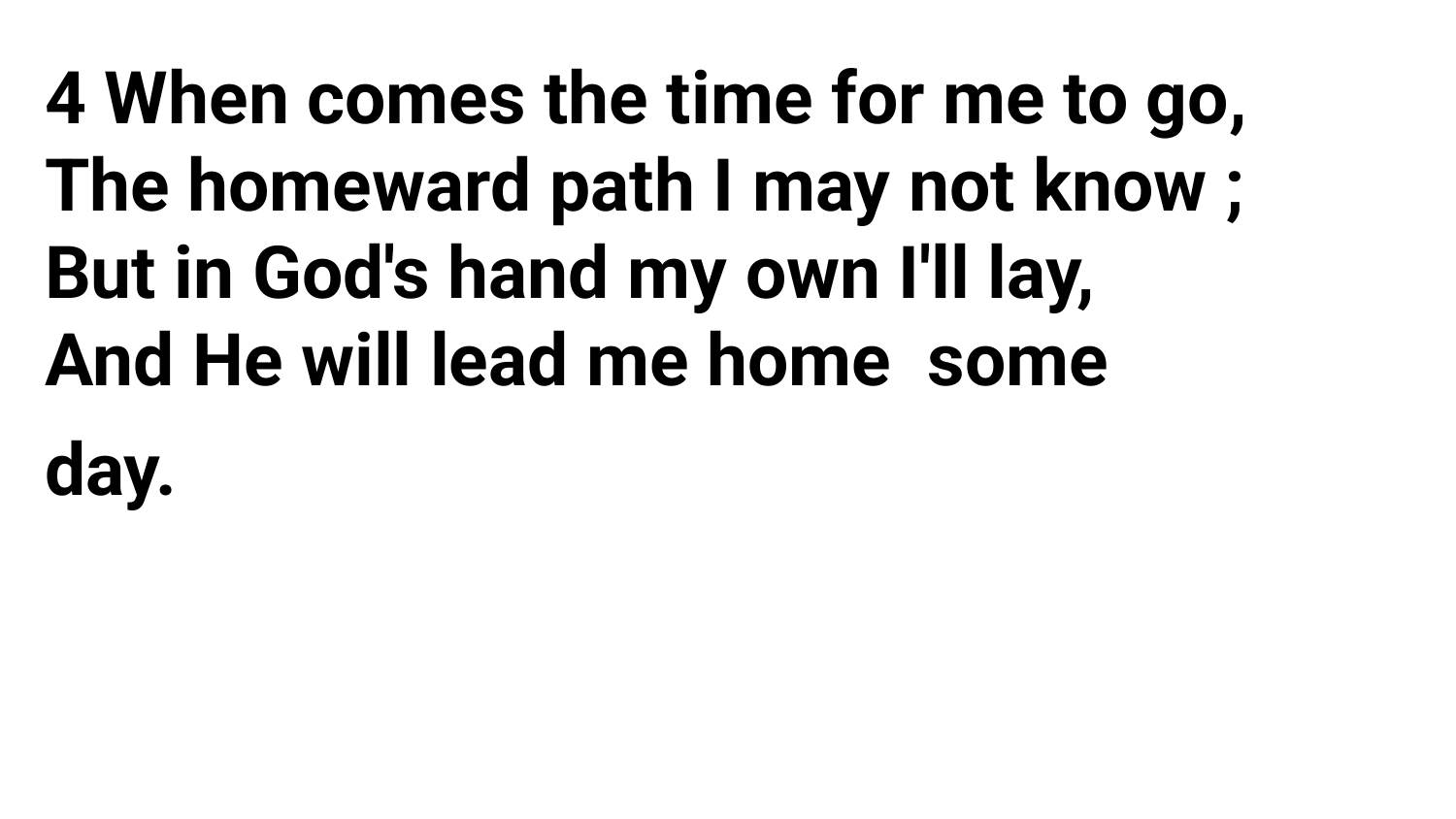

4 When comes the time for me to go,
The homeward path I may not know ;
But in God's hand my own I'll lay,
And He will lead me home  some
day.